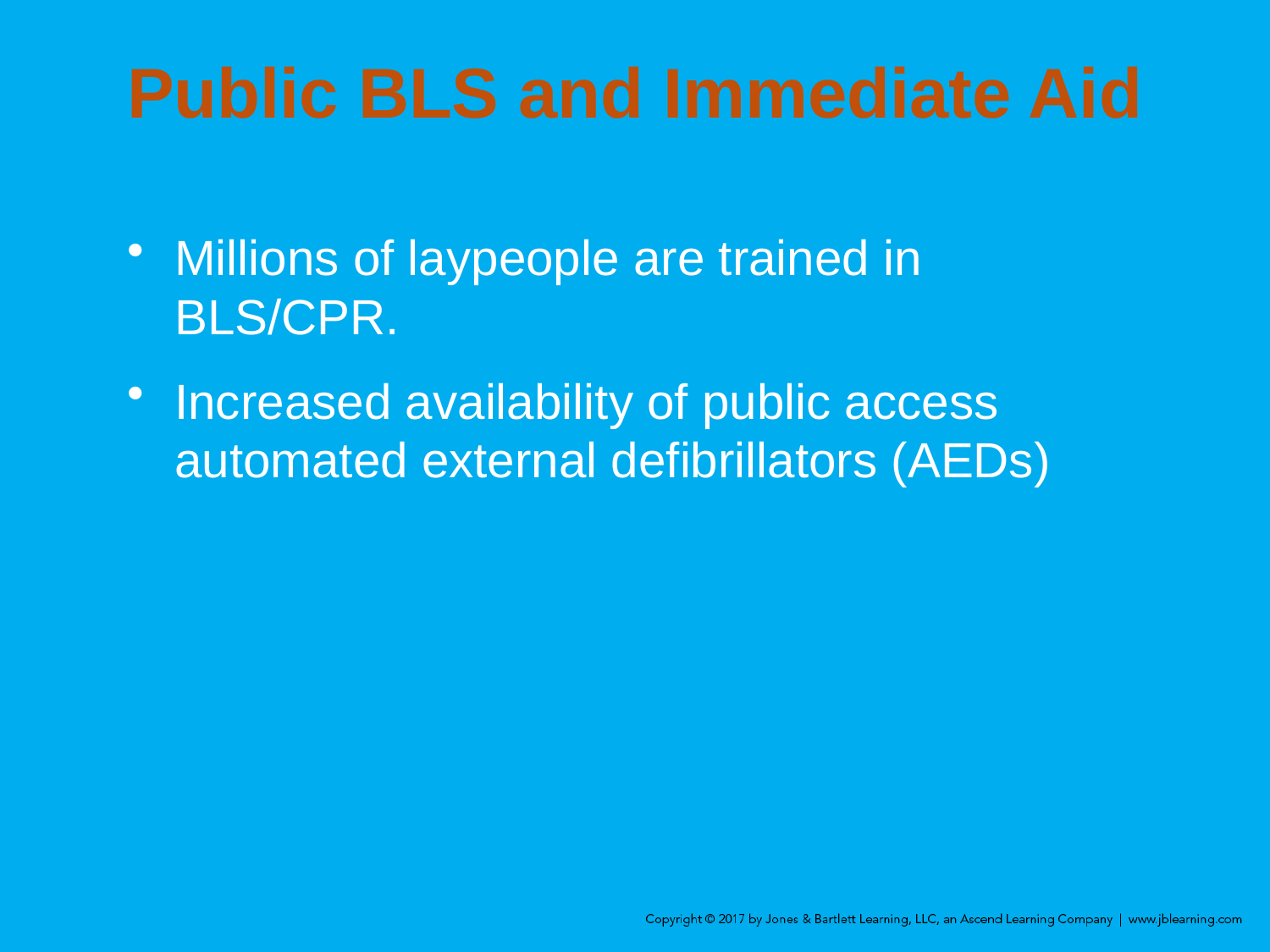

Public BLS and Immediate Aid
Millions of laypeople are trained in BLS/CPR.
Increased availability of public access automated external defibrillators (AEDs)